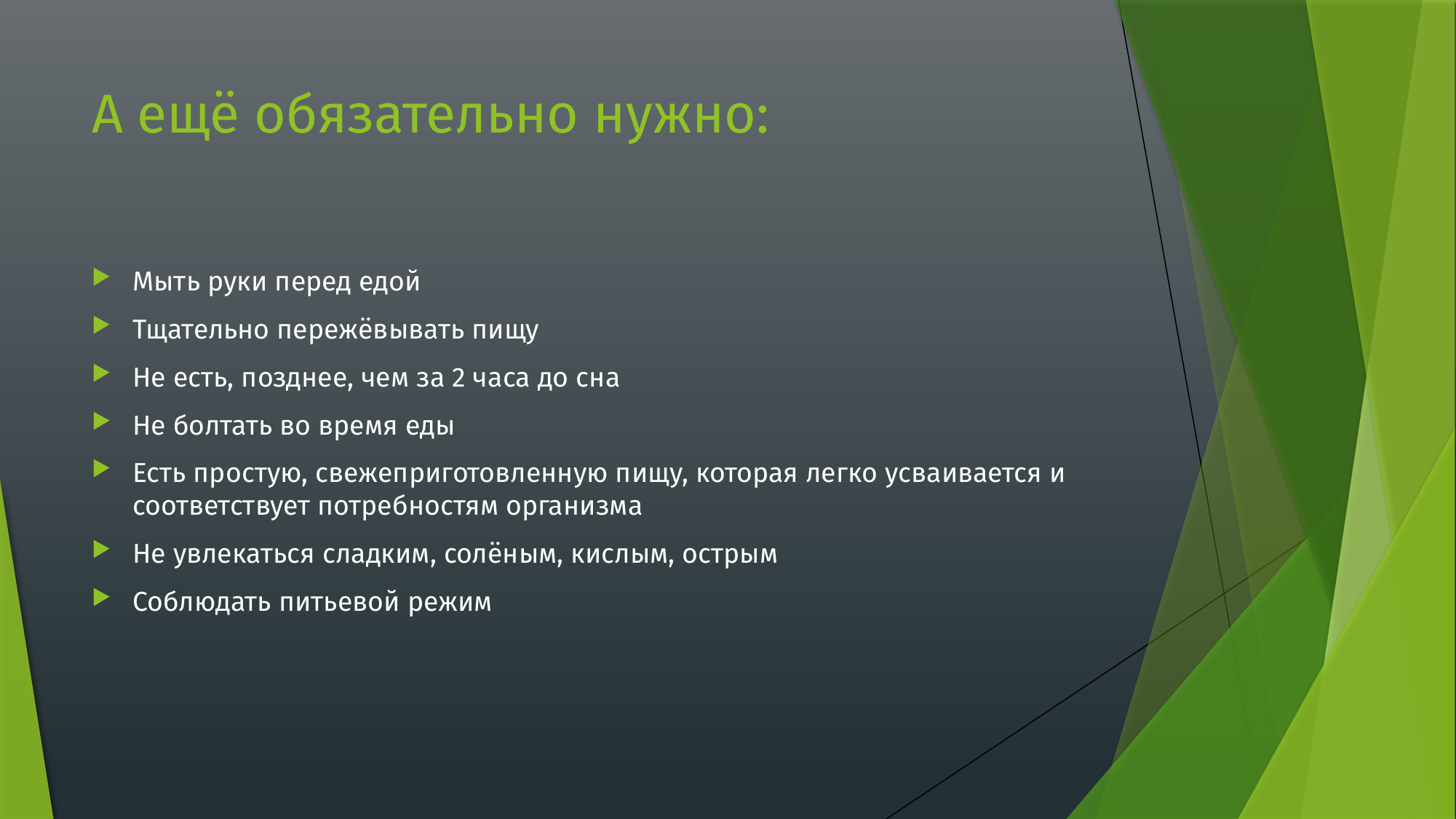

# А ещё обязательно нужно:
Мыть руки перед едой
Тщательно пережёвывать пищу
Не есть, позднее, чем за 2 часа до сна
Не болтать во время еды
Есть простую, свежеприготовленную пищу, которая легко усваивается и соответствует потребностям организма
Не увлекаться сладким, солёным, кислым, острым
Соблюдать питьевой режим